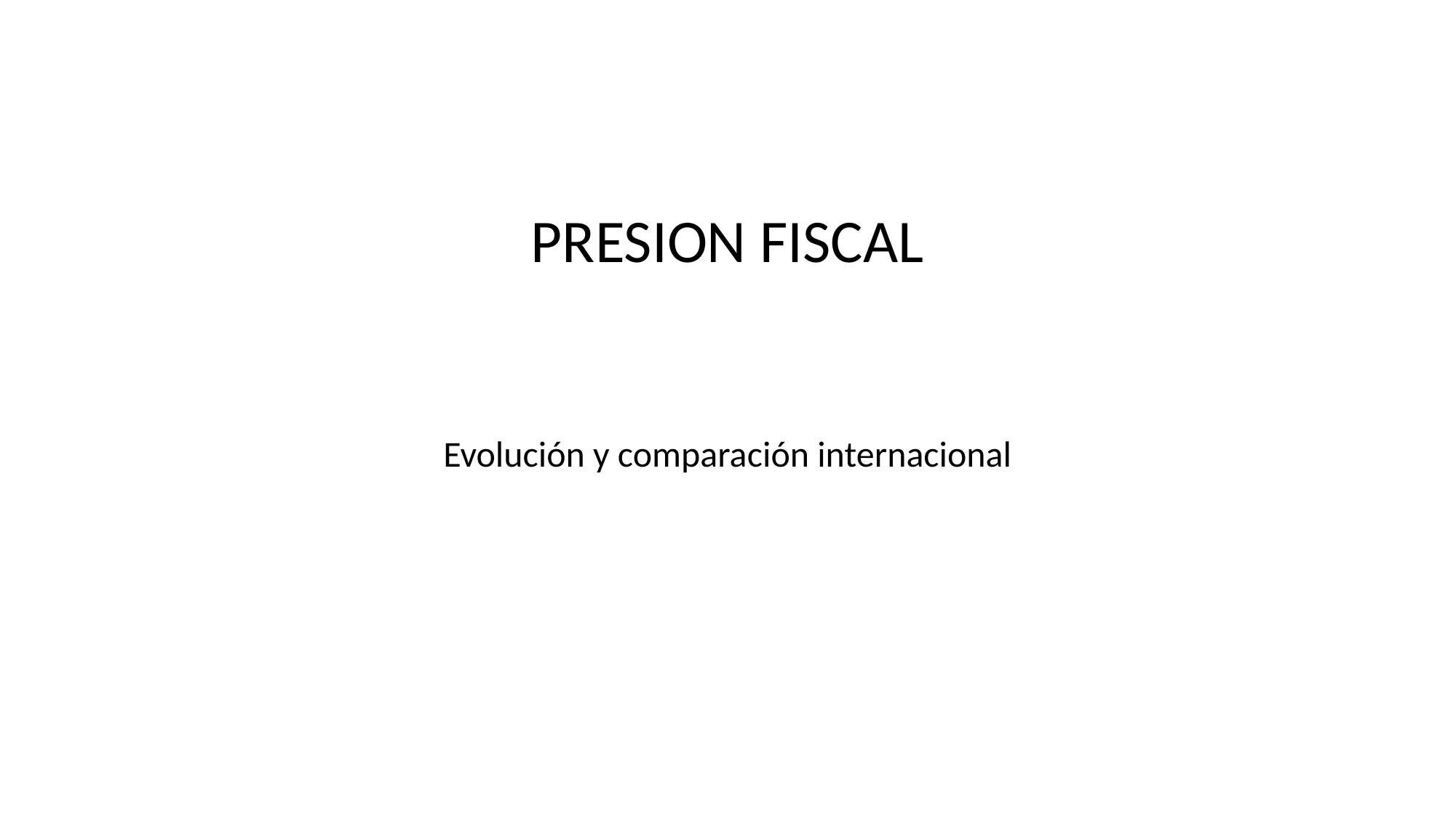

# PRESION FISCAL
Evolución y comparación internacional